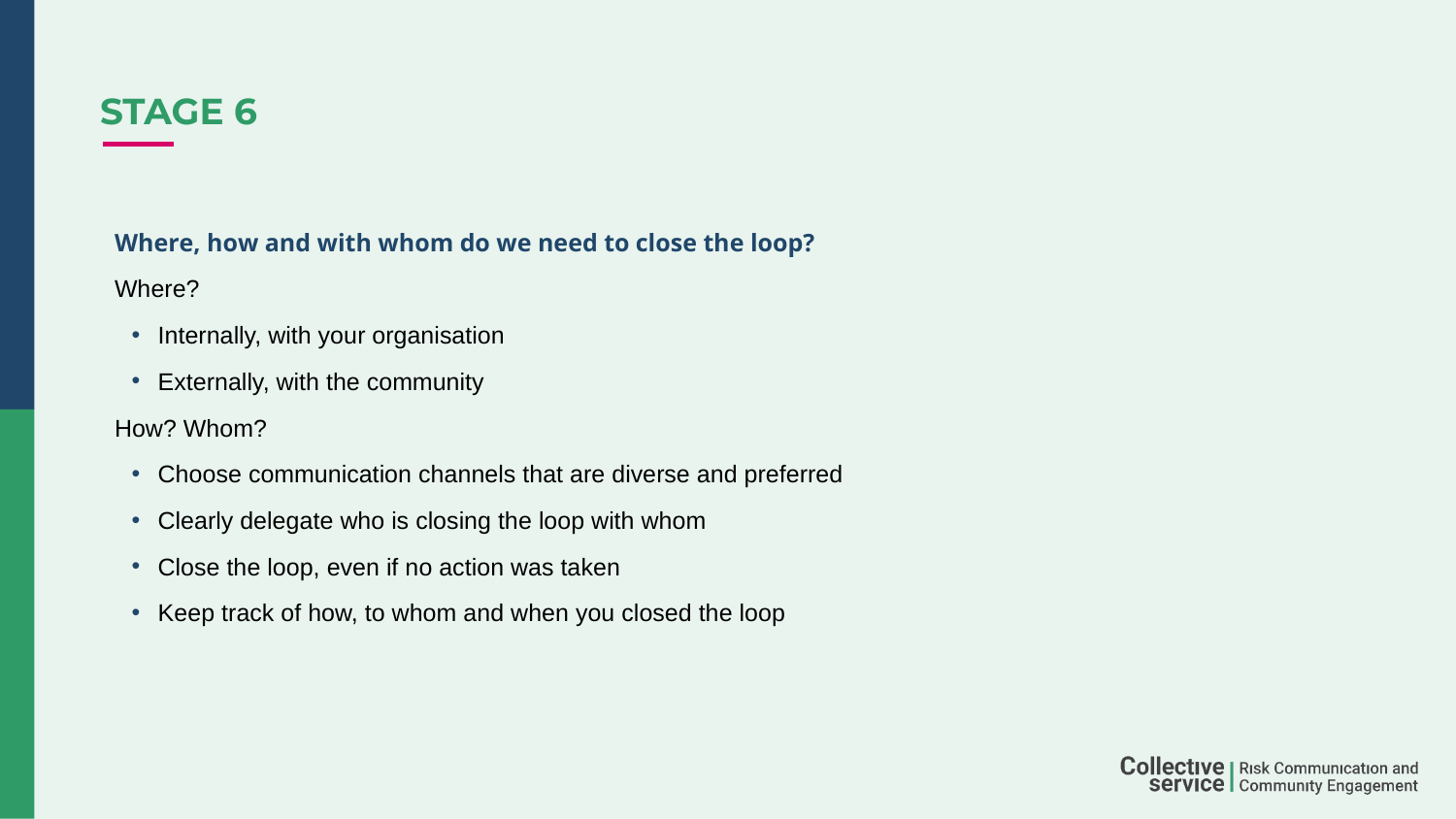

# STAGE 6
Where, how and with whom do we need to close the loop?
Where?
Internally, with your organisation
Externally, with the community
How? Whom?
Choose communication channels that are diverse and preferred
Clearly delegate who is closing the loop with whom
Close the loop, even if no action was taken
Keep track of how, to whom and when you closed the loop